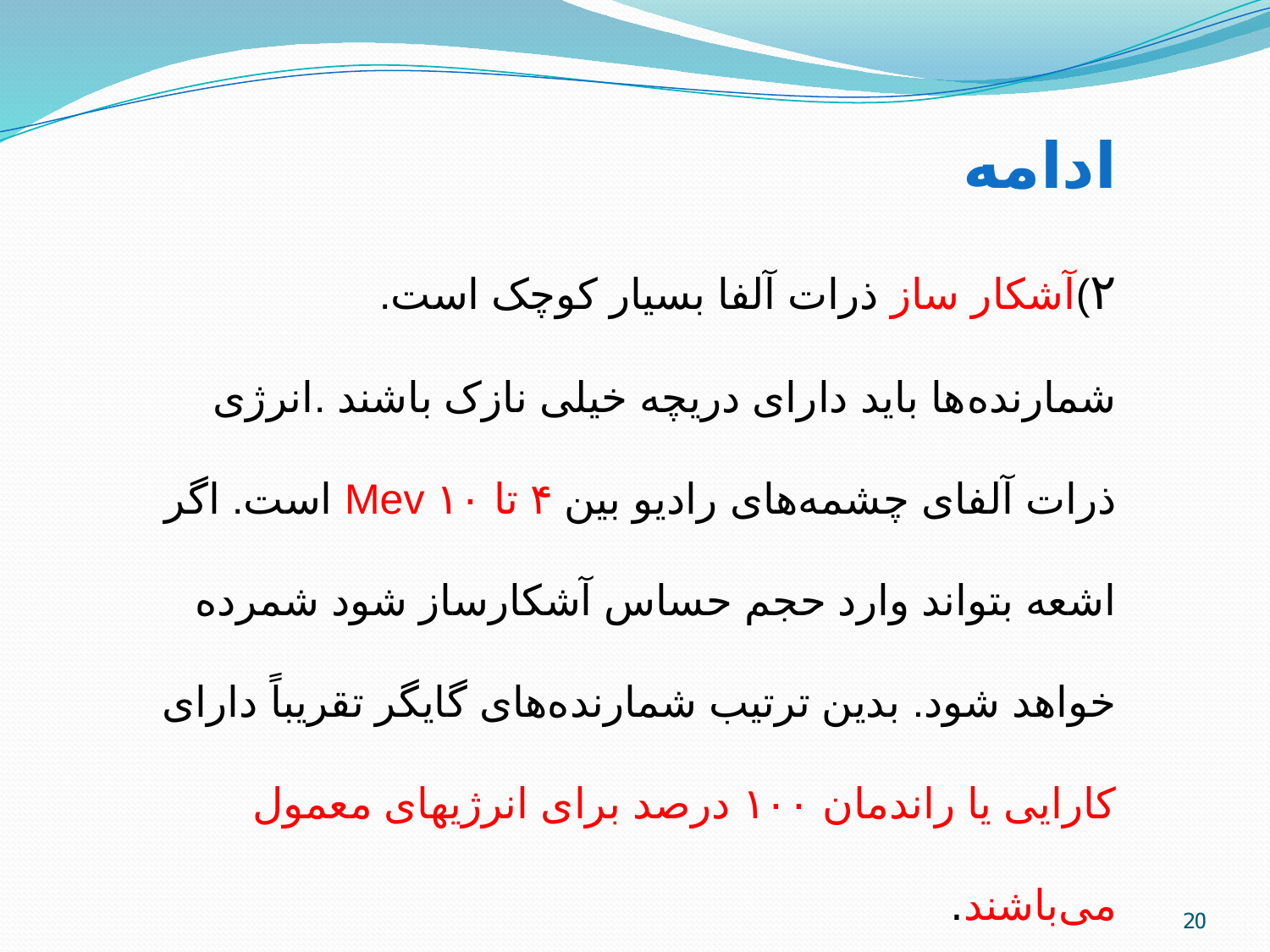

ادامه
۲)آشکار ساز ذرات آلفا بسیار کوچک است.
شمارنده‌ها باید دارای دریچه خیلی نازک باشند .انرژی ذرات آلفای چشمه‌های رادیو بین ۴ تا ۱۰ Mev است. اگر اشعه بتواند وارد حجم حساس آشکارساز شود شمرده خواهد شود. بدین ترتیب شمارنده‌های گایگر تقریباً دارای کارایی یا راندمان ۱۰۰ درصد برای انرژیهای معمول می‌باشند.
20